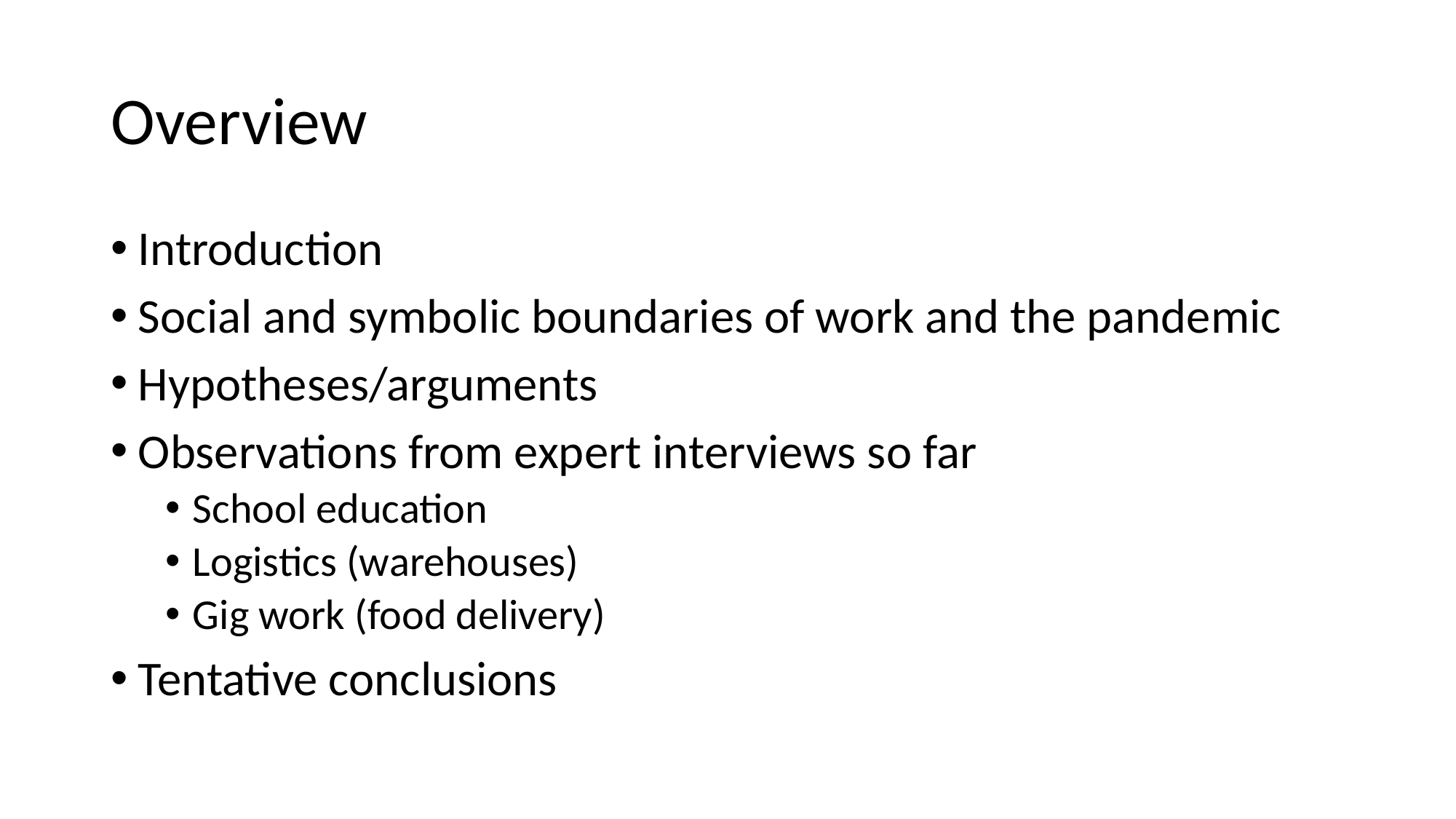

# Overview
Introduction​
Social and symbolic boundaries of work and the pandemic​
Hypotheses/arguments​
Observations from expert interviews so far​
School education​
Logistics (warehouses) ​
Gig work (food delivery) ​
Tentative conclusions